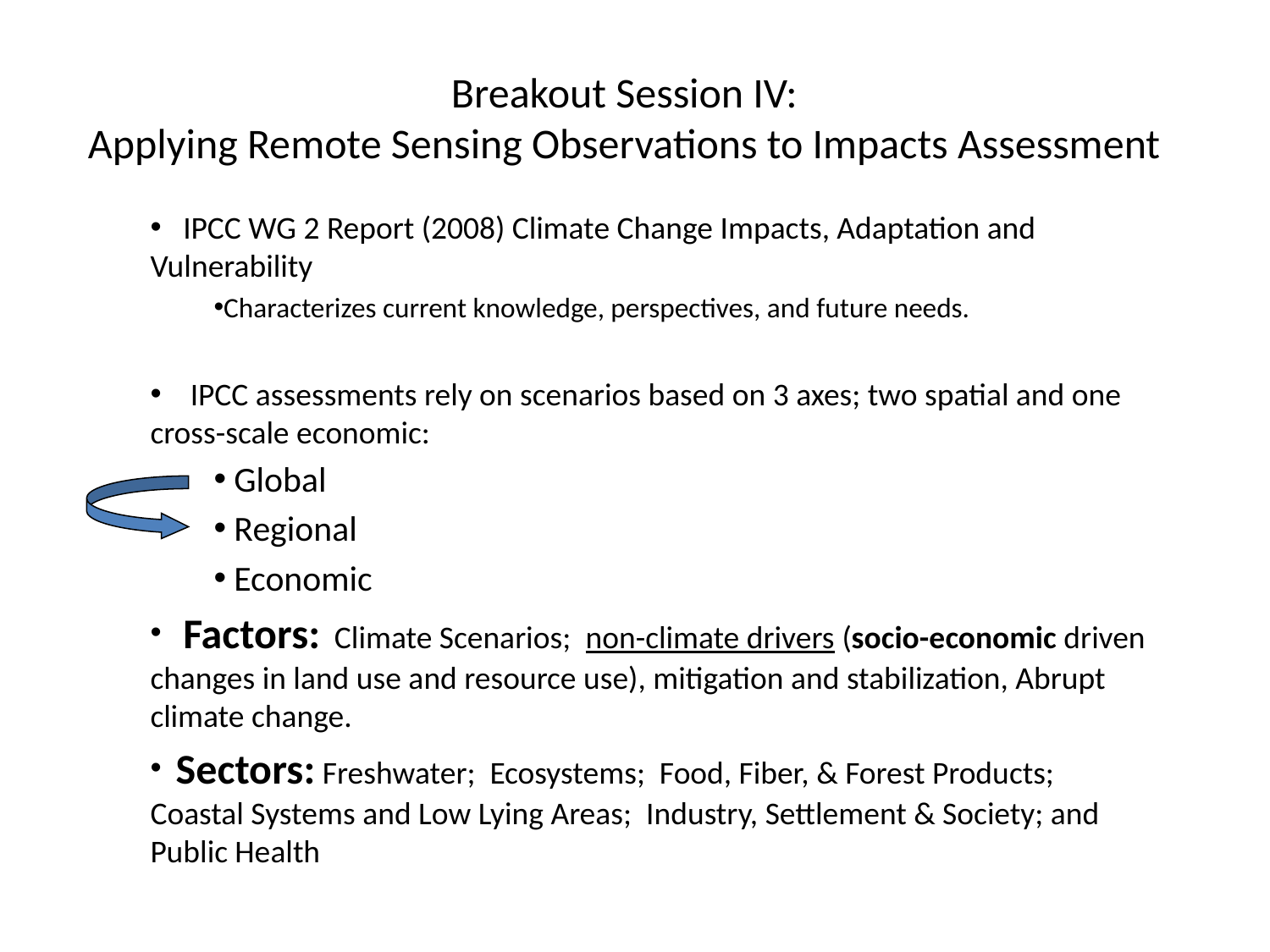

# Breakout Session IV: Applying Remote Sensing Observations to Impacts Assessment
   IPCC WG 2 Report (2008) Climate Change Impacts, Adaptation and Vulnerability
Characterizes current knowledge, perspectives, and future needs.

    IPCC assessments rely on scenarios based on 3 axes; two spatial and one cross-scale economic:
 Global
 Regional
 Economic
   Factors:  Climate Scenarios;  non-climate drivers (socio-economic driven changes in land use and resource use), mitigation and stabilization, Abrupt climate change.
  Sectors: Freshwater;  Ecosystems;  Food, Fiber, & Forest Products;  Coastal Systems and Low Lying Areas;  Industry, Settlement & Society; and Public Health